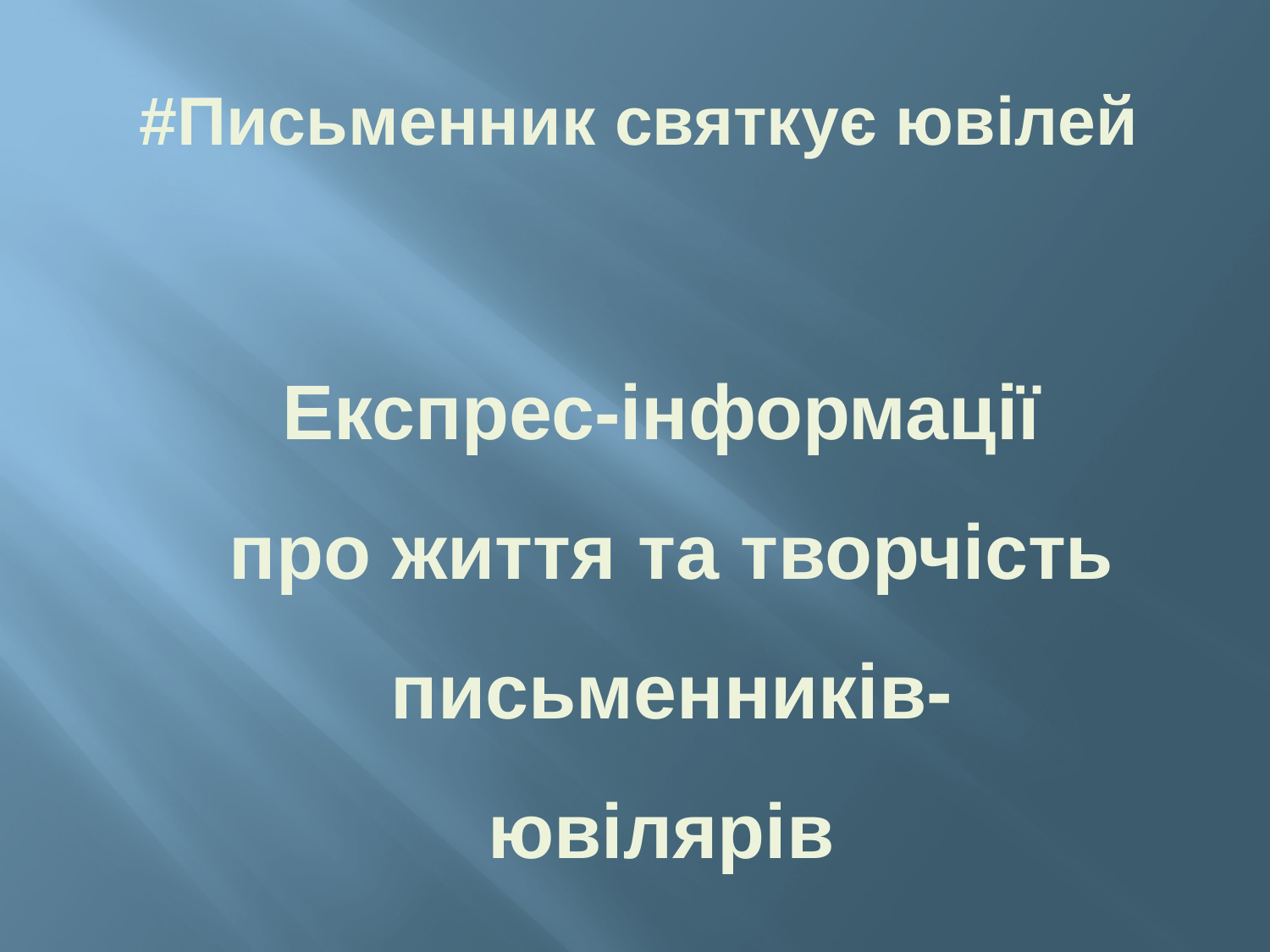

# #Письменник святкує ювілей

Експрес-інформації
про життя та творчість письменників-ювілярів